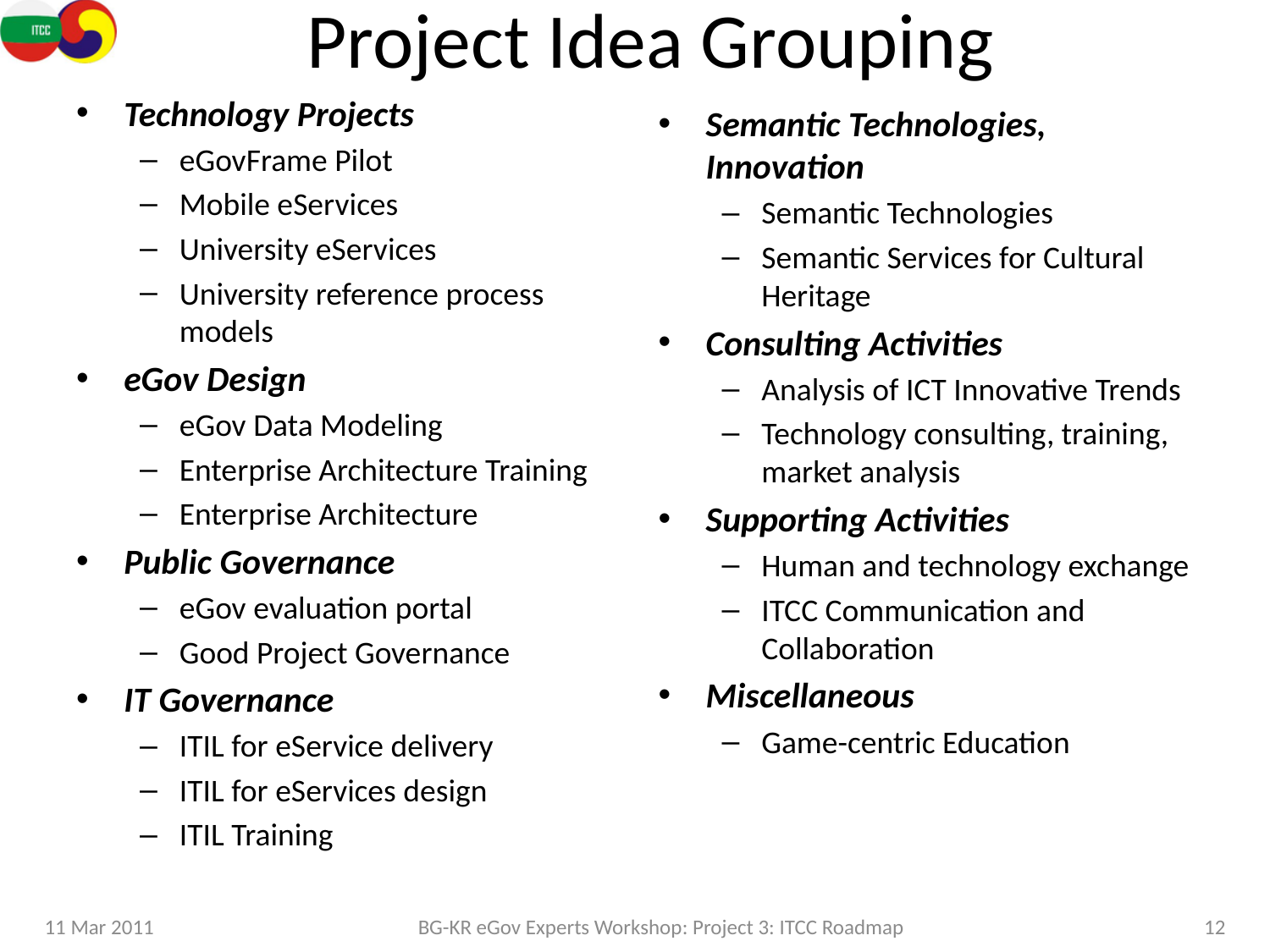

# Project Idea Grouping
Technology Projects
eGovFrame Pilot
Mobile eServices
University eServices
University reference process models
eGov Design
eGov Data Modeling
Enterprise Architecture Training
Enterprise Architecture
Public Governance
eGov evaluation portal
Good Project Governance
IT Governance
ITIL for eService delivery
ITIL for eServices design
ITIL Training

Semantic Technologies, Innovation
Semantic Technologies
Semantic Services for Cultural Heritage
Consulting Activities
Analysis of ICT Innovative Trends
Technology consulting, training, market analysis
Supporting Activities
Human and technology exchange
ITCC Communication and Collaboration
Miscellaneous
Game-centric Education
11 Mar 2011
BG-KR eGov Experts Workshop: Project 3: ITCC Roadmap
12